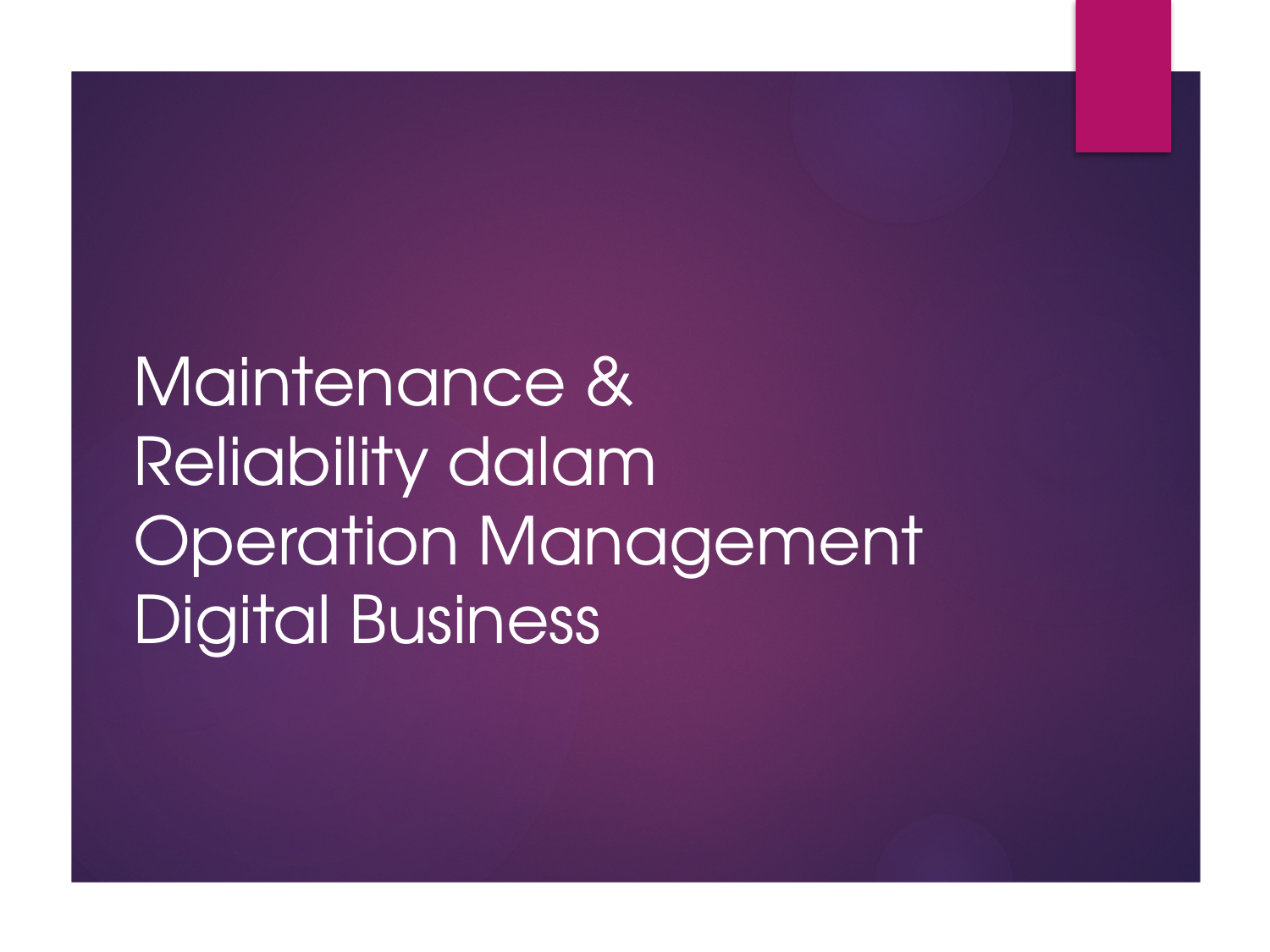

# Maintenance & Reliability dalam Operation Management Digital Business